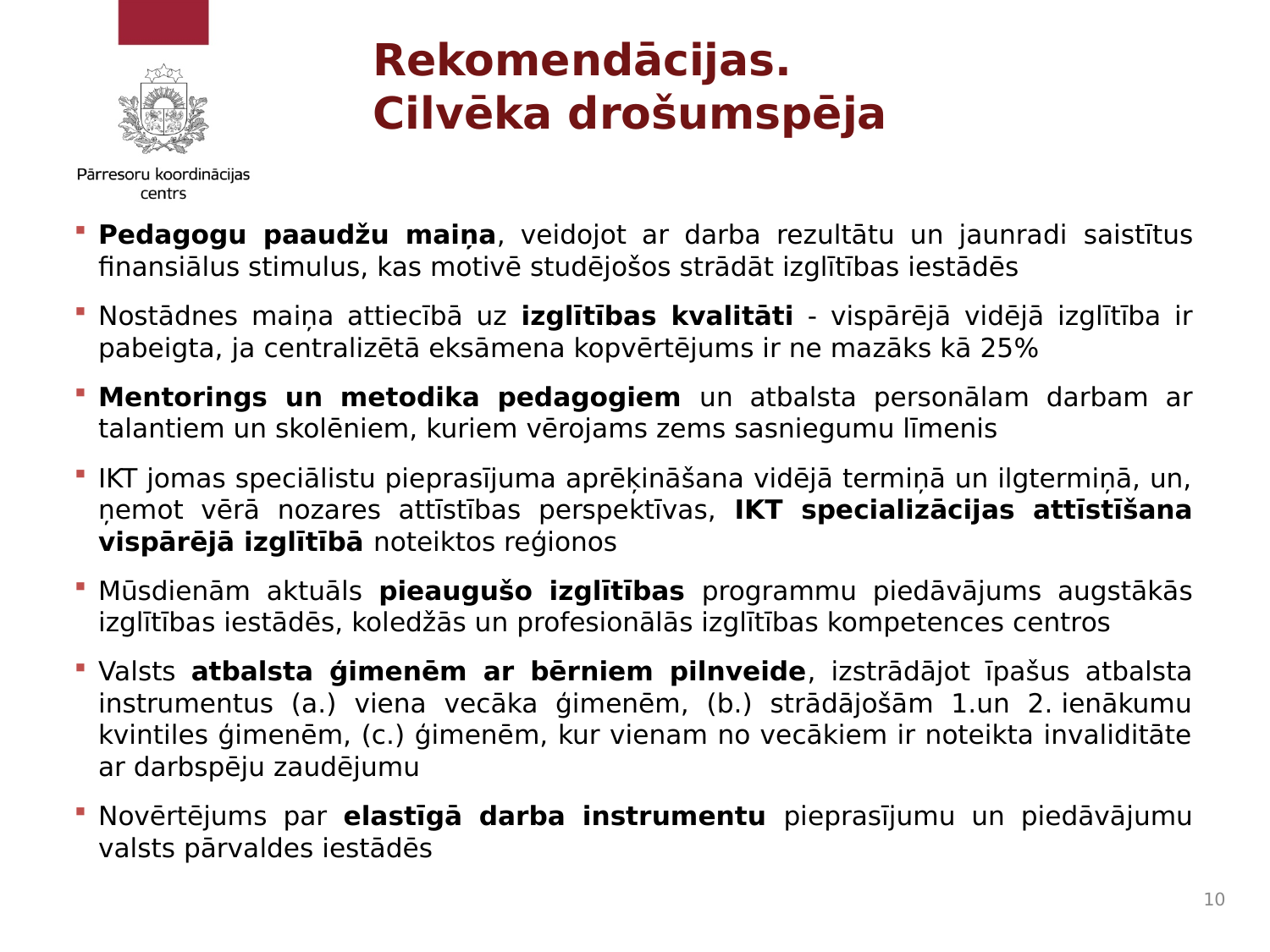

# Rekomendācijas. Cilvēka drošumspēja
Pedagogu paaudžu maiņa, veidojot ar darba rezultātu un jaunradi saistītus finansiālus stimulus, kas motivē studējošos strādāt izglītības iestādēs
Nostādnes maiņa attiecībā uz izglītības kvalitāti - vispārējā vidējā izglītība ir pabeigta, ja centralizētā eksāmena kopvērtējums ir ne mazāks kā 25%
Mentorings un metodika pedagogiem un atbalsta personālam darbam ar talantiem un skolēniem, kuriem vērojams zems sasniegumu līmenis
IKT jomas speciālistu pieprasījuma aprēķināšana vidējā termiņā un ilgtermiņā, un, ņemot vērā nozares attīstības perspektīvas, IKT specializācijas attīstīšana vispārējā izglītībā noteiktos reģionos
Mūsdienām aktuāls pieaugušo izglītības programmu piedāvājums augstākās izglītības iestādēs, koledžās un profesionālās izglītības kompetences centros
Valsts atbalsta ģimenēm ar bērniem pilnveide, izstrādājot īpašus atbalsta instrumentus (a.) viena vecāka ģimenēm, (b.) strādājošām 1.un 2. ienākumu kvintiles ģimenēm, (c.) ģimenēm, kur vienam no vecākiem ir noteikta invaliditāte ar darbspēju zaudējumu
Novērtējums par elastīgā darba instrumentu pieprasījumu un piedāvājumu valsts pārvaldes iestādēs

10